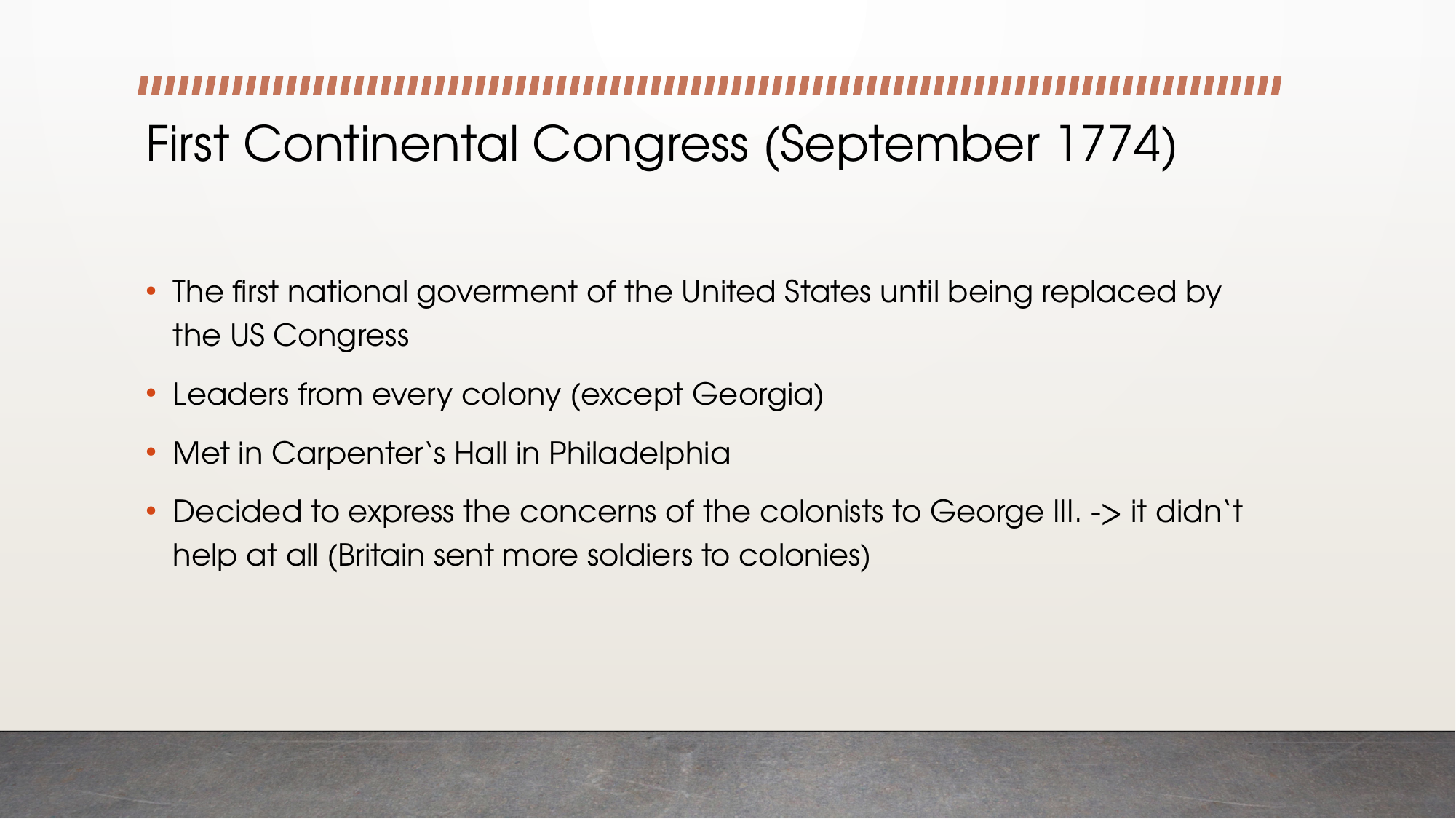

# First Continental Congress (September 1774)
The first national goverment of the United States until being replaced by the US Congress
Leaders from every colony (except Georgia)
Met in Carpenter‘s Hall in Philadelphia
Decided to express the concerns of the colonists to George III. -> it didn‘t help at all (Britain sent more soldiers to colonies)